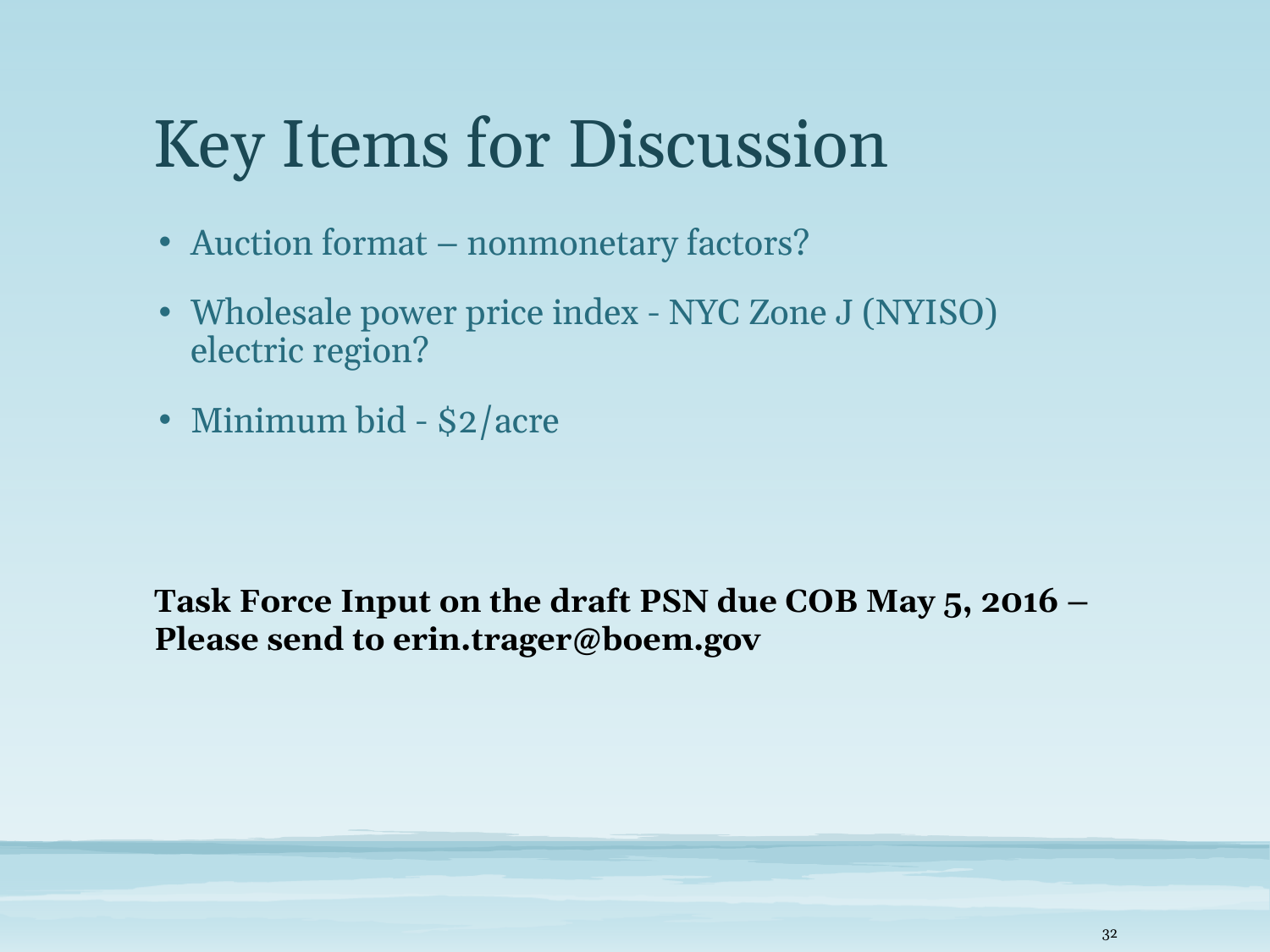

# Key Items for Discussion
Auction format – nonmonetary factors?
Wholesale power price index - NYC Zone J (NYISO) electric region?
Minimum bid - $2/acre

Task Force Input on the draft PSN due COB May 5, 2016 – Please send to erin.trager@boem.gov
32